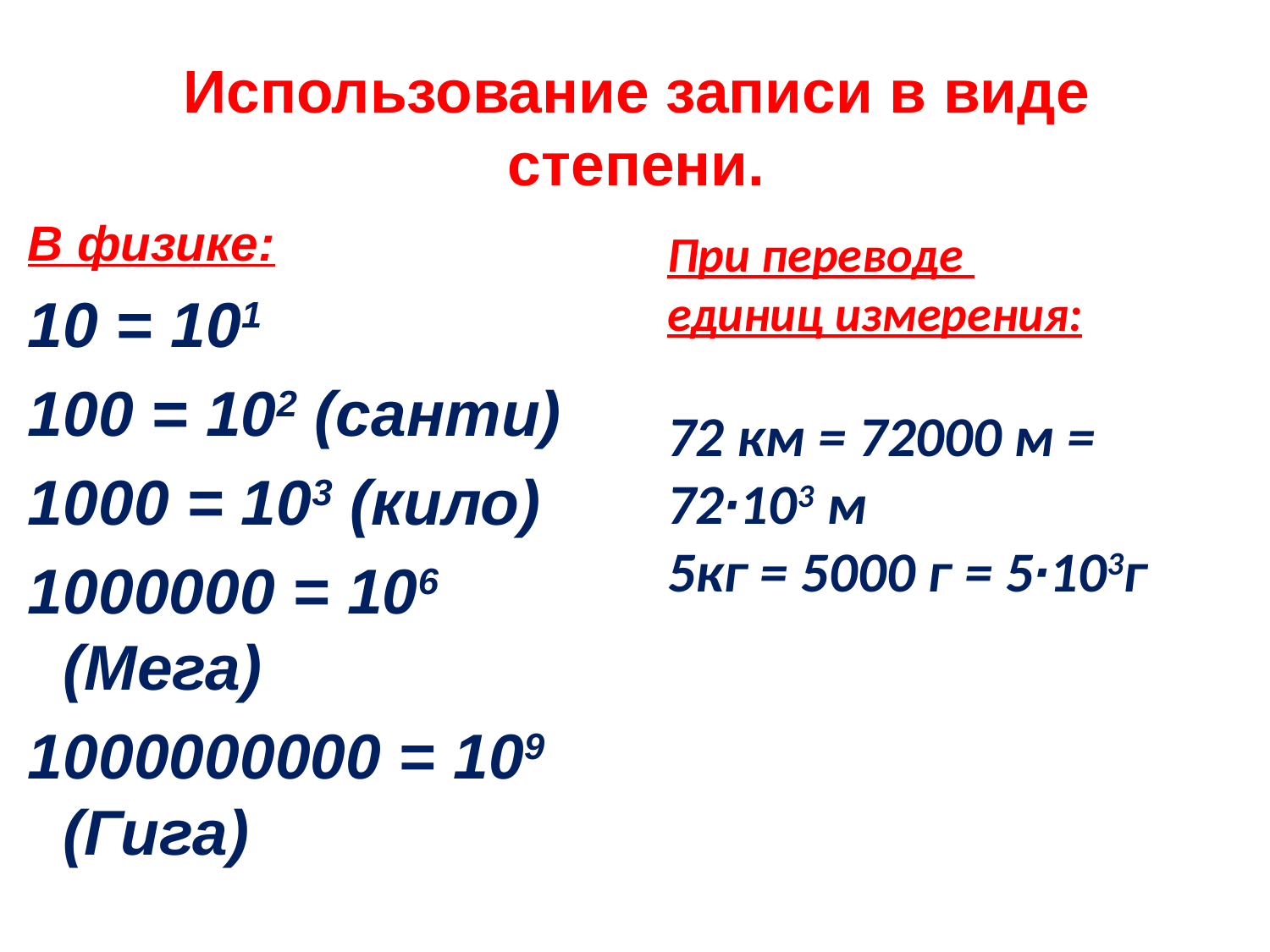

Использование записи в виде степени.
В физике:
10 = 101
100 = 102 (санти)
1000 = 103 (кило)
1000000 = 106 (Мега)
1000000000 = 109 (Гига)

При переводе
единиц измерения:

72 км = 72000 м = 72∙103 м
5кг = 5000 г = 5∙103г